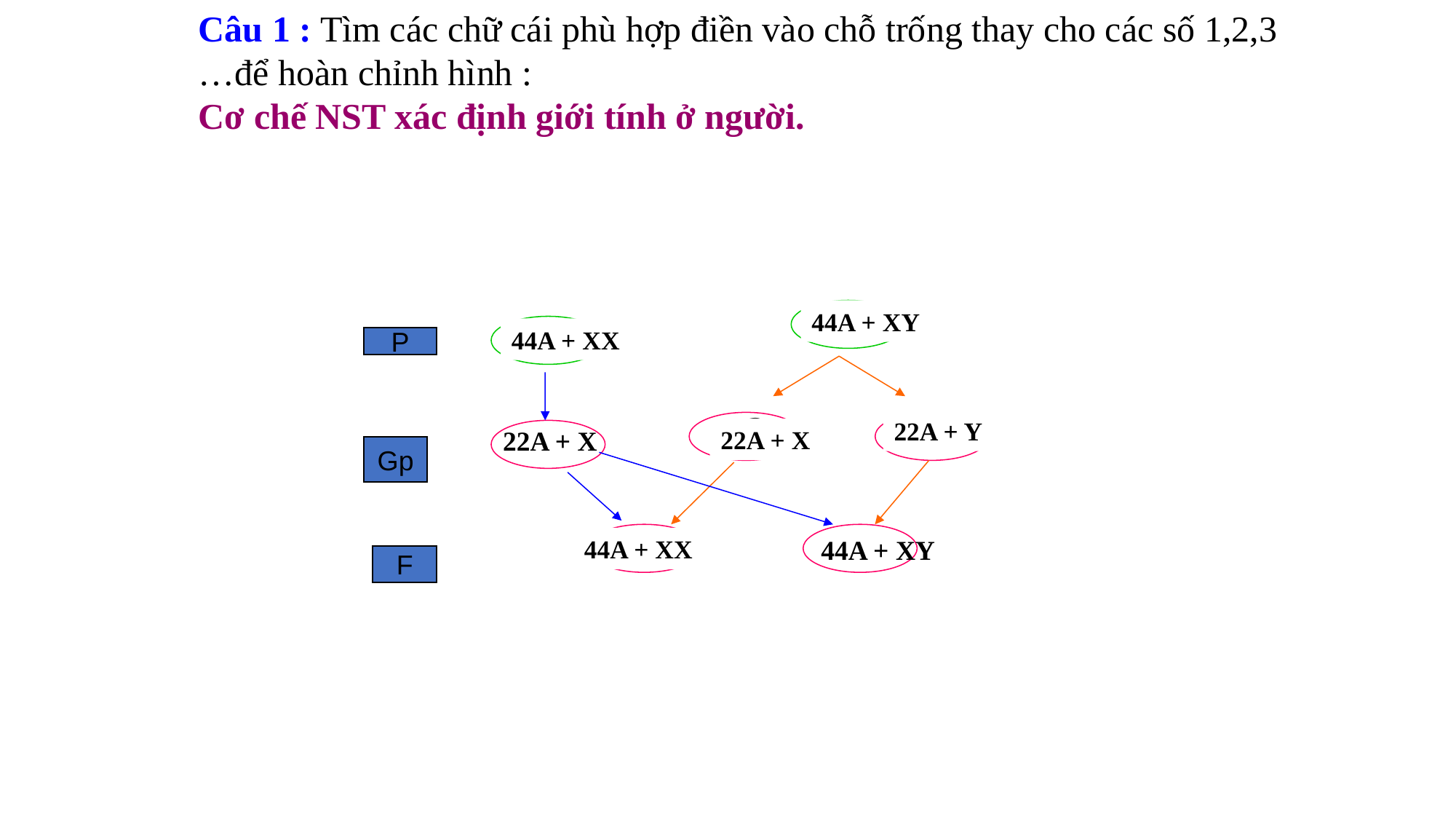

Câu 1 : Tìm các chữ cái phù hợp điền vào chỗ trống thay cho các số 1,2,3 …để hoàn chỉnh hình :
Cơ chế NST xác định giới tính ở người.
5

44A + XY
1
44A + XX
P
2
3
22A + Y
22A + X
22A + X
Gp
4
44A + XX
44A + XY
F